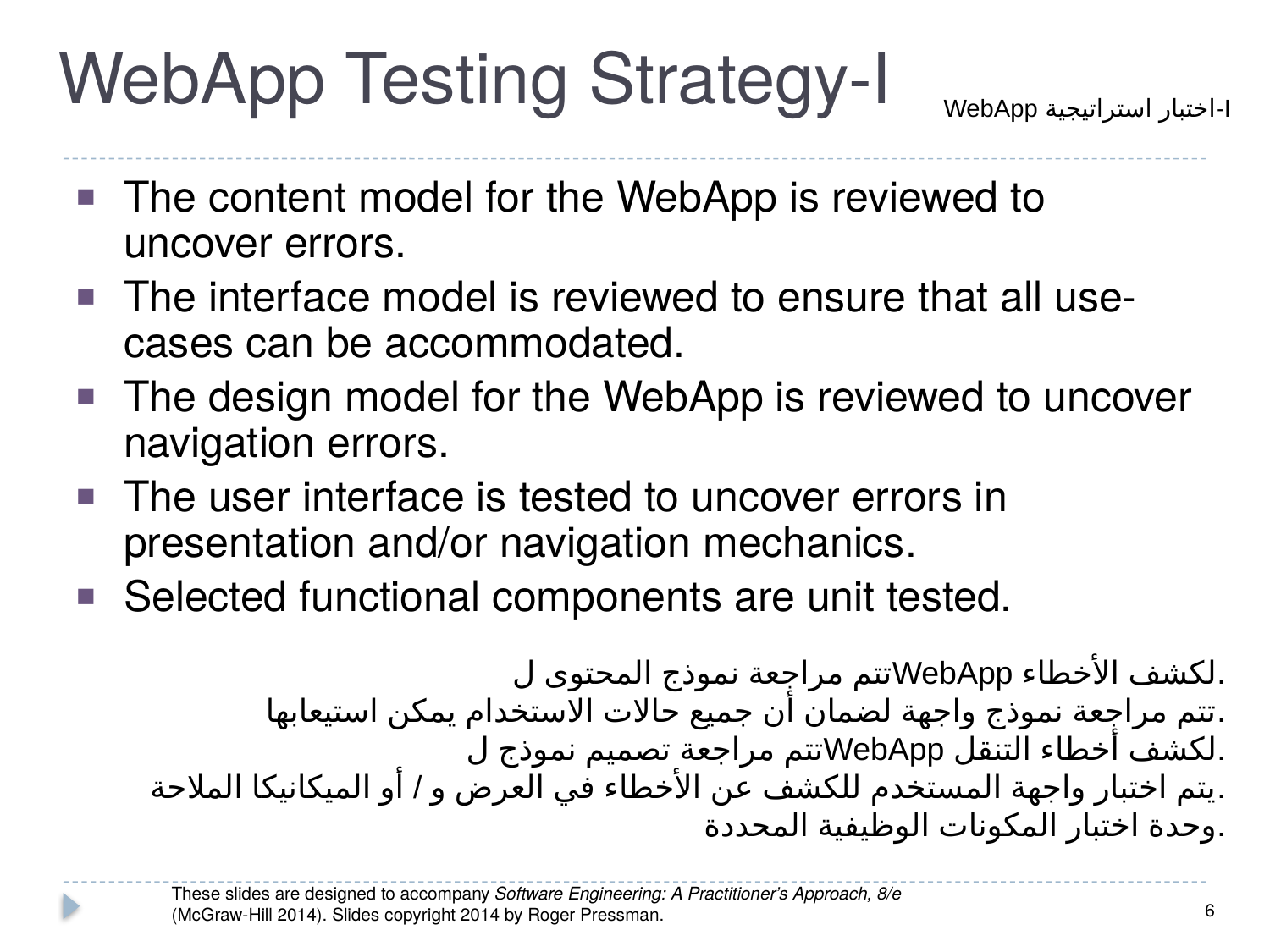

# WebApp Testing Strategy-I
WebApp اختبار استراتيجية-I
The content model for the WebApp is reviewed to uncover errors.
The interface model is reviewed to ensure that all use-cases can be accommodated.
The design model for the WebApp is reviewed to uncover navigation errors.
The user interface is tested to uncover errors in presentation and/or navigation mechanics.
Selected functional components are unit tested.
تتم مراجعة نموذج المحتوى لWebApp لكشف الأخطاء.
تتم مراجعة نموذج واجهة لضمان أن جميع حالات الاستخدام يمكن استيعابها.
تتم مراجعة تصميم نموذج لWebApp لكشف أخطاء التنقل.
يتم اختبار واجهة المستخدم للكشف عن الأخطاء في العرض و / أو الميكانيكا الملاحة.
وحدة اختبار المكونات الوظيفية المحددة.
These slides are designed to accompany Software Engineering: A Practitioner’s Approach, 8/e (McGraw-Hill 2014). Slides copyright 2014 by Roger Pressman.
6